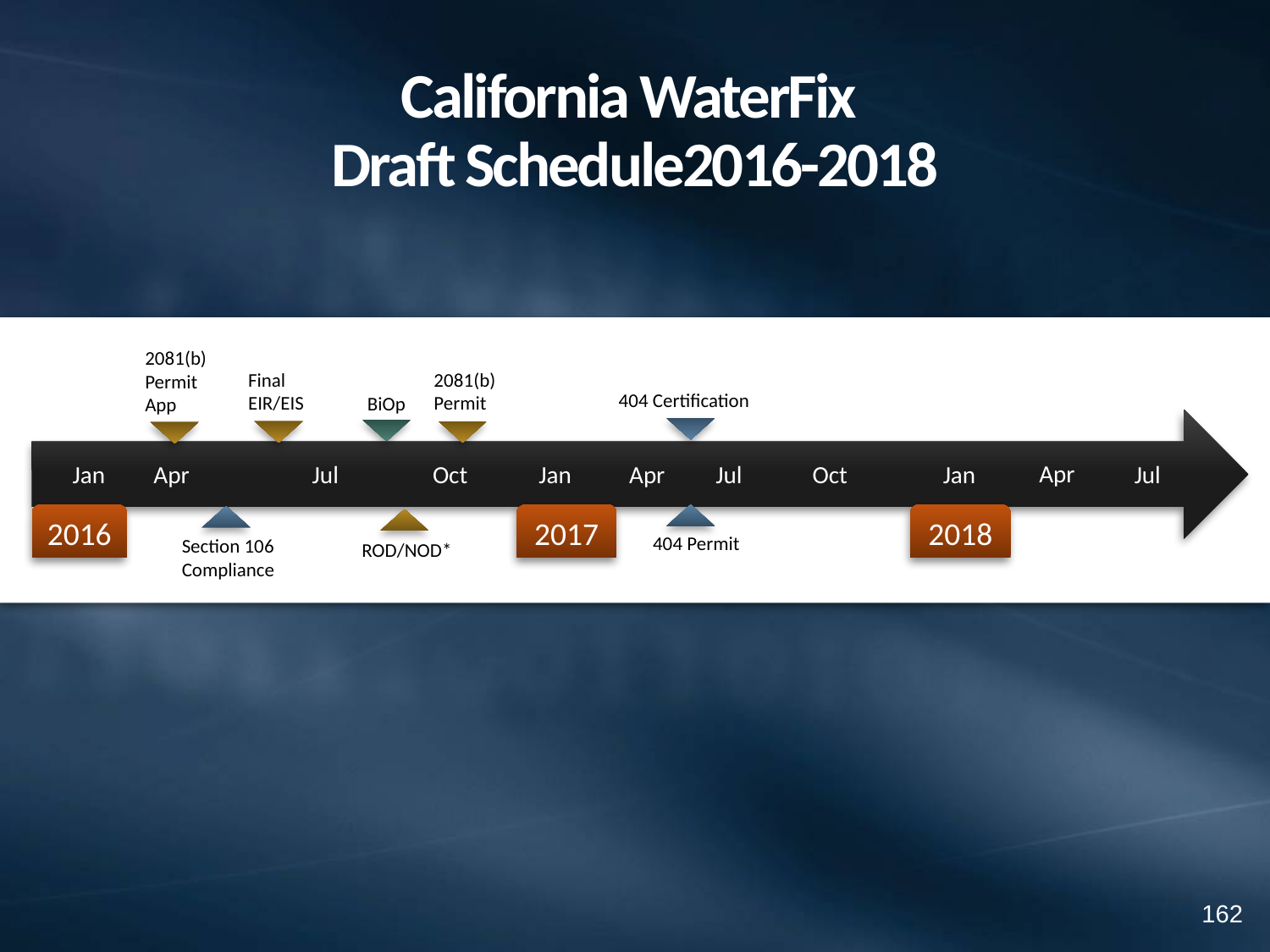

# California WaterFix Draft Schedule2016-2018

2081(b)
Permit App
Final EIR/EIS
2081(b) Permit
404 Certification
BiOp

Apr
Jan
Apr
Jul
Oct
Jan
Apr
Jul
Oct
Jan
Jul
2016
2017

2018

404 Permit
Section 106 Compliance
ROD/NOD*